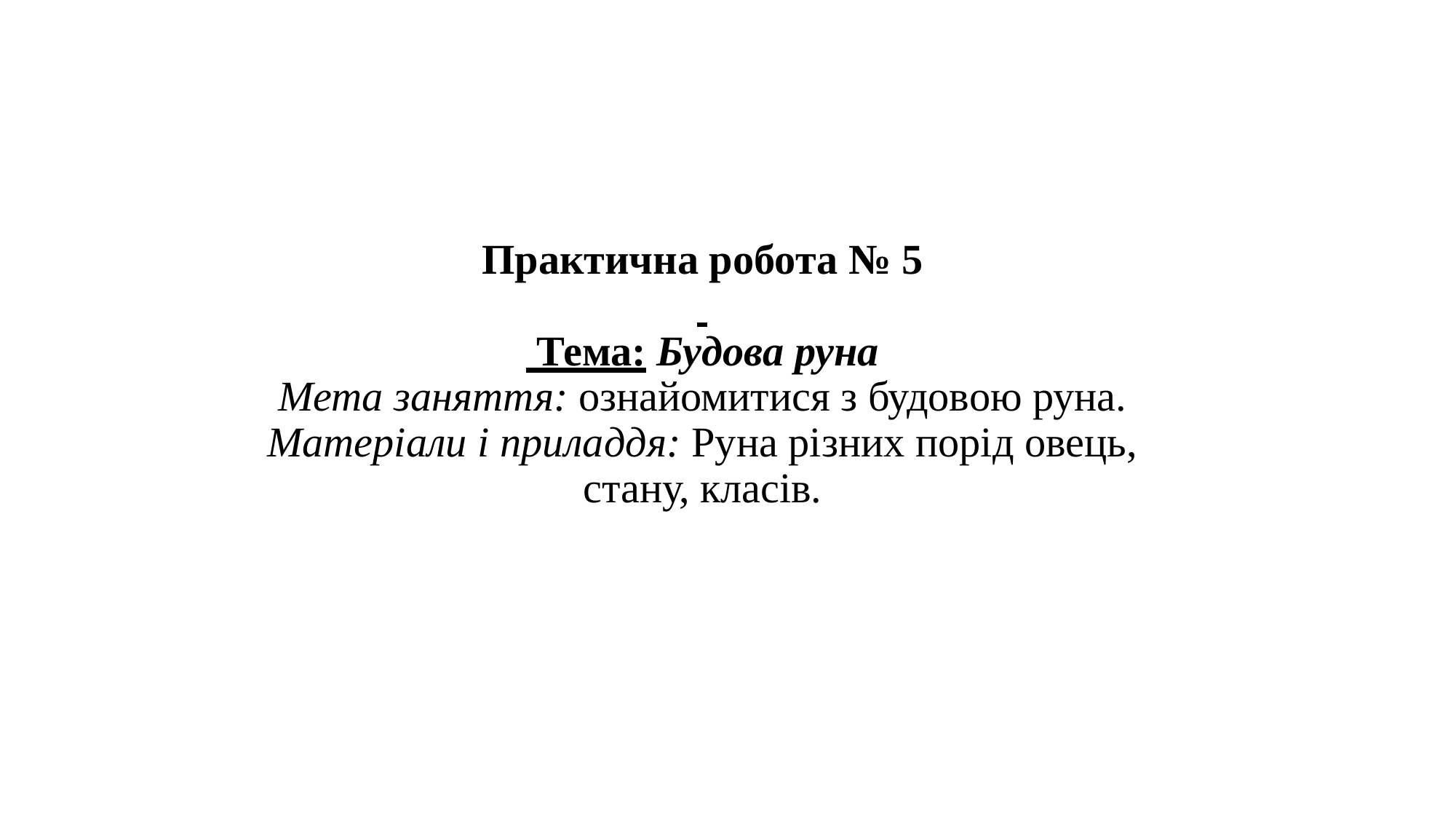

# Практична робота № 5 Тема: Будова руна Мета заняття: ознайомитися з будовою руна. Матеріали і приладдя: Руна різних порід овець, стану, класів.